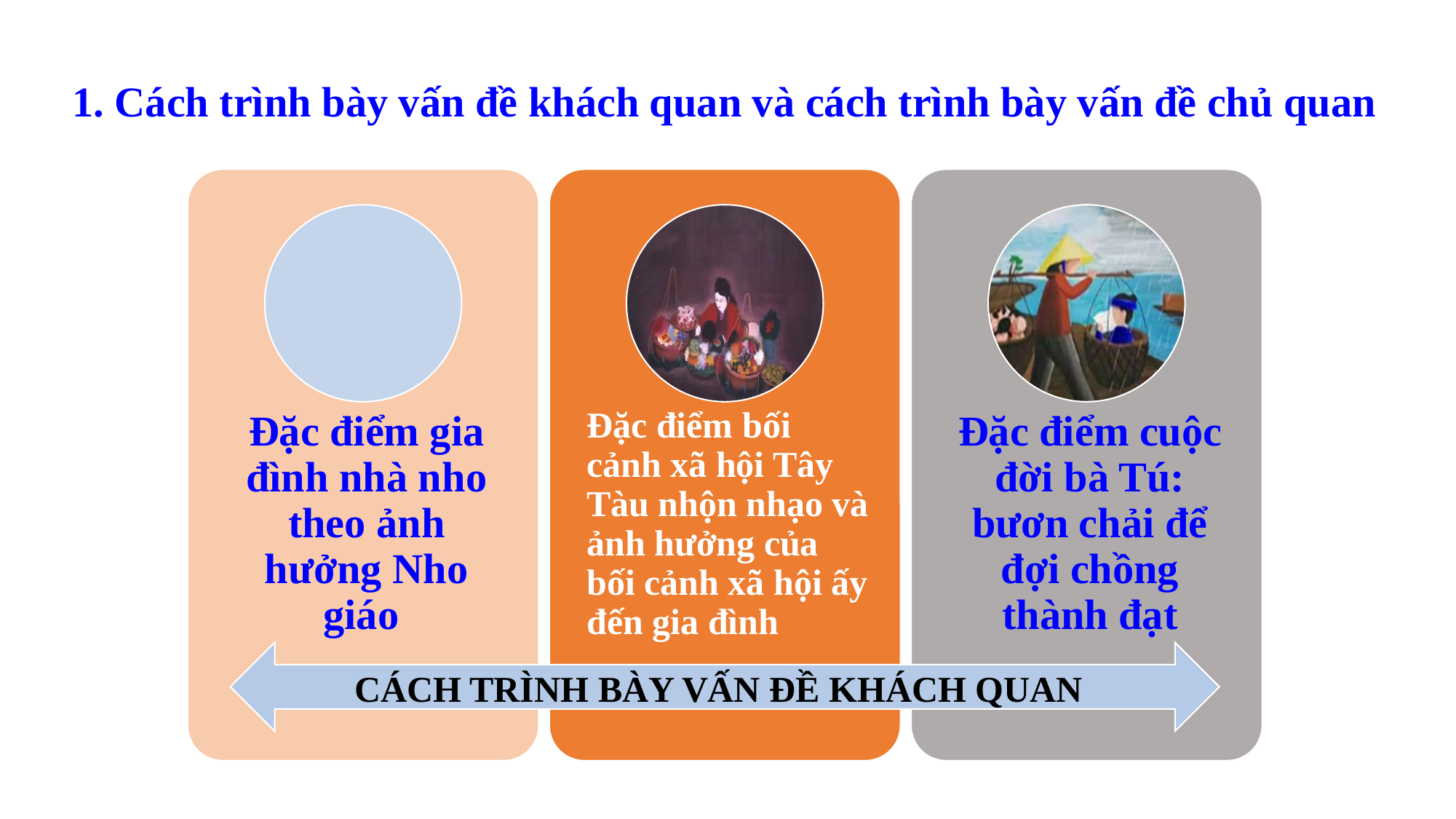

1. Cách trình bày vấn đề khách quan và cách trình bày vấn đề chủ quan
Đặc điểm gia đình nhà nho theo ảnh hưởng Nho giáo
Đặc điểm bối cảnh xã hội Tây Tàu nhộn nhạo và ảnh hưởng của bối cảnh xã hội ấy đến gia đình
Đặc điểm cuộc đời bà Tú: bươn chải để đợi chồng thành đạt
CÁCH TRÌNH BÀY VẤN ĐỀ KHÁCH QUAN